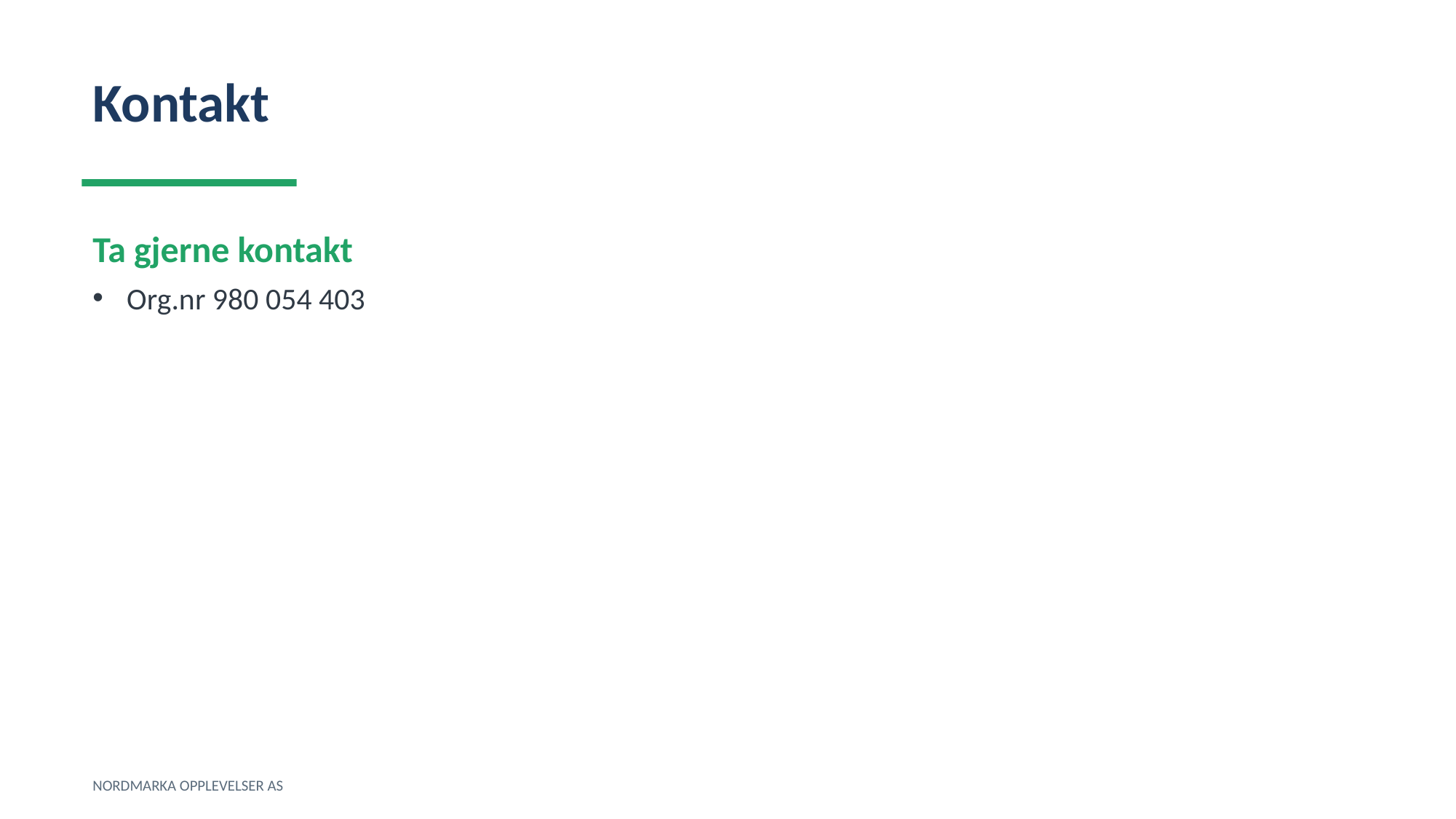

Kontakt

Ta gjerne kontakt
Org.nr 980 054 403
NORDMARKA OPPLEVELSER AS